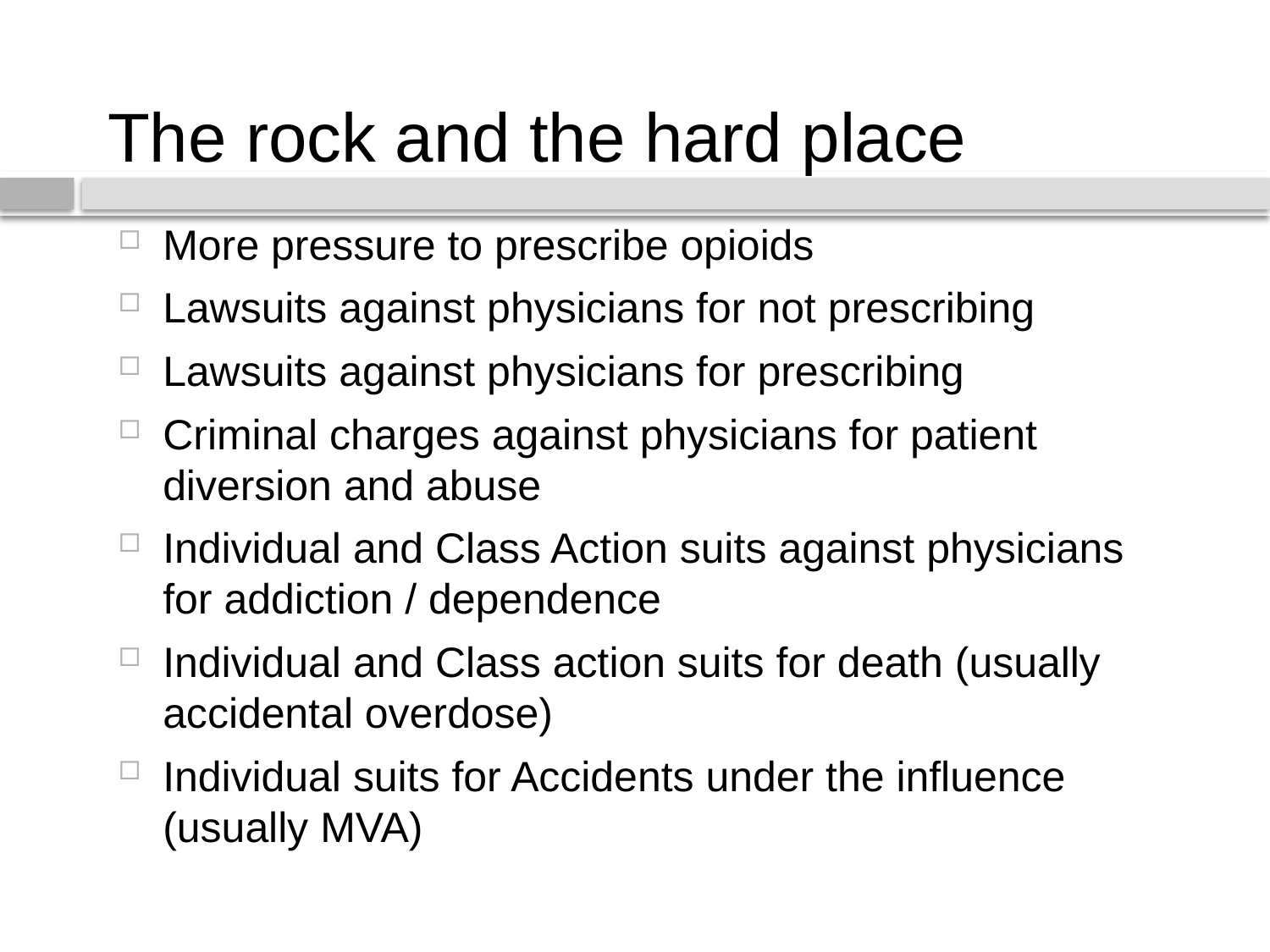

# The rock and the hard place
More pressure to prescribe opioids
Lawsuits against physicians for not prescribing
Lawsuits against physicians for prescribing
Criminal charges against physicians for patient diversion and abuse
Individual and Class Action suits against physicians for addiction / dependence
Individual and Class action suits for death (usually accidental overdose)
Individual suits for Accidents under the influence (usually MVA)